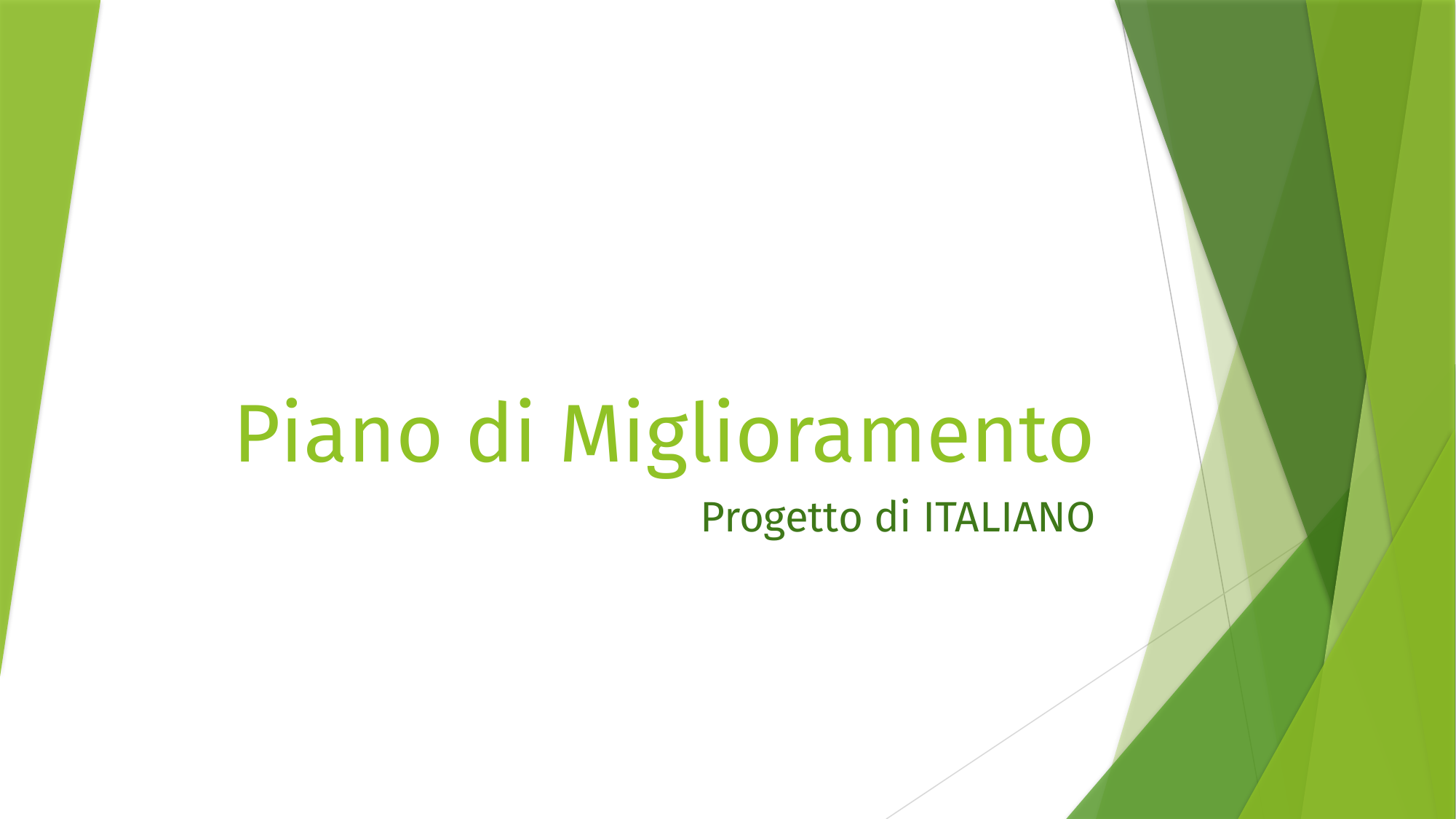

# Piano di Miglioramento
Progetto di ITALIANO